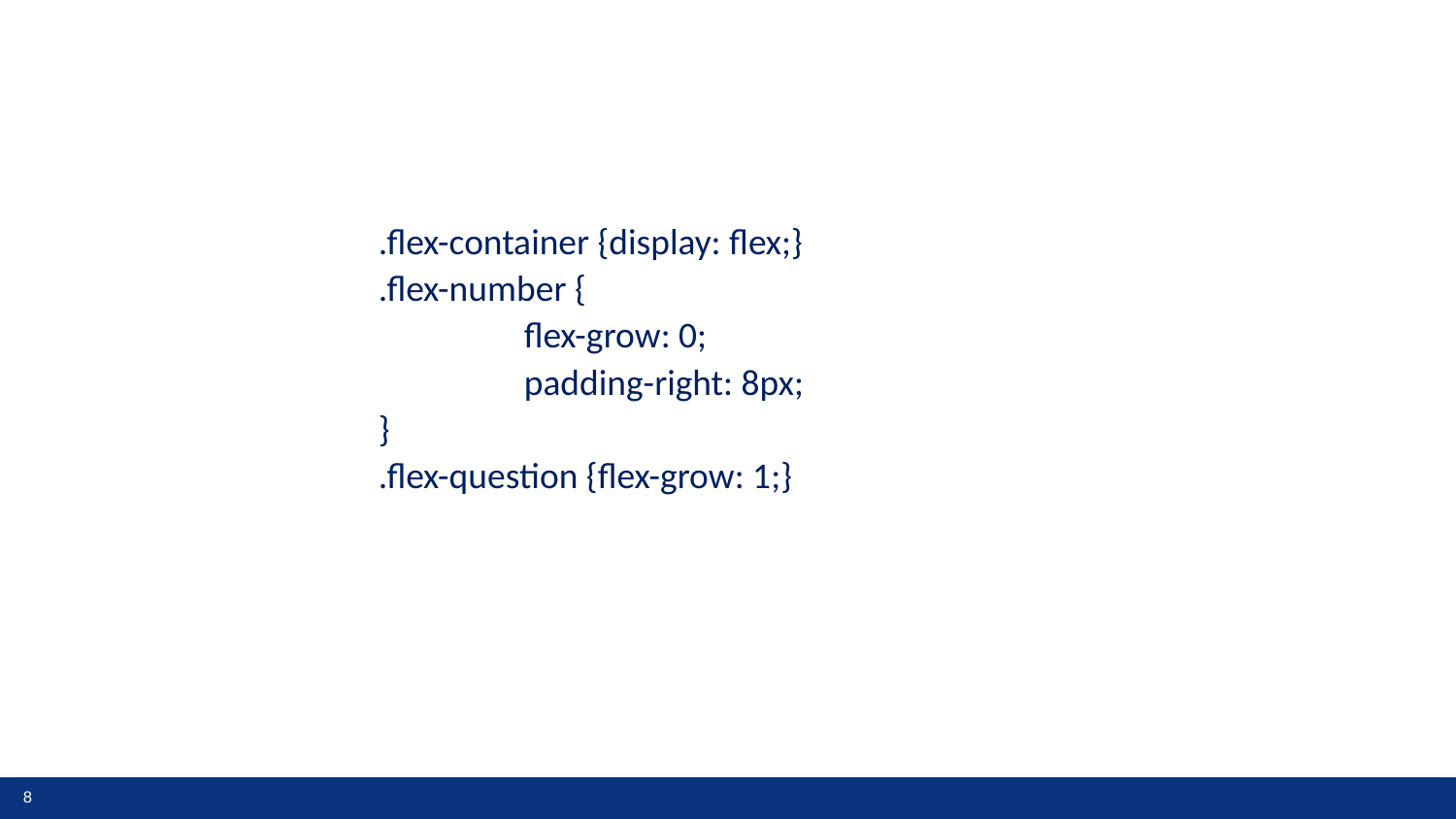

.flex-container {display: flex;}
.flex-number {
	flex-grow: 0;
	padding-right: 8px;
}
.flex-question {flex-grow: 1;}
8